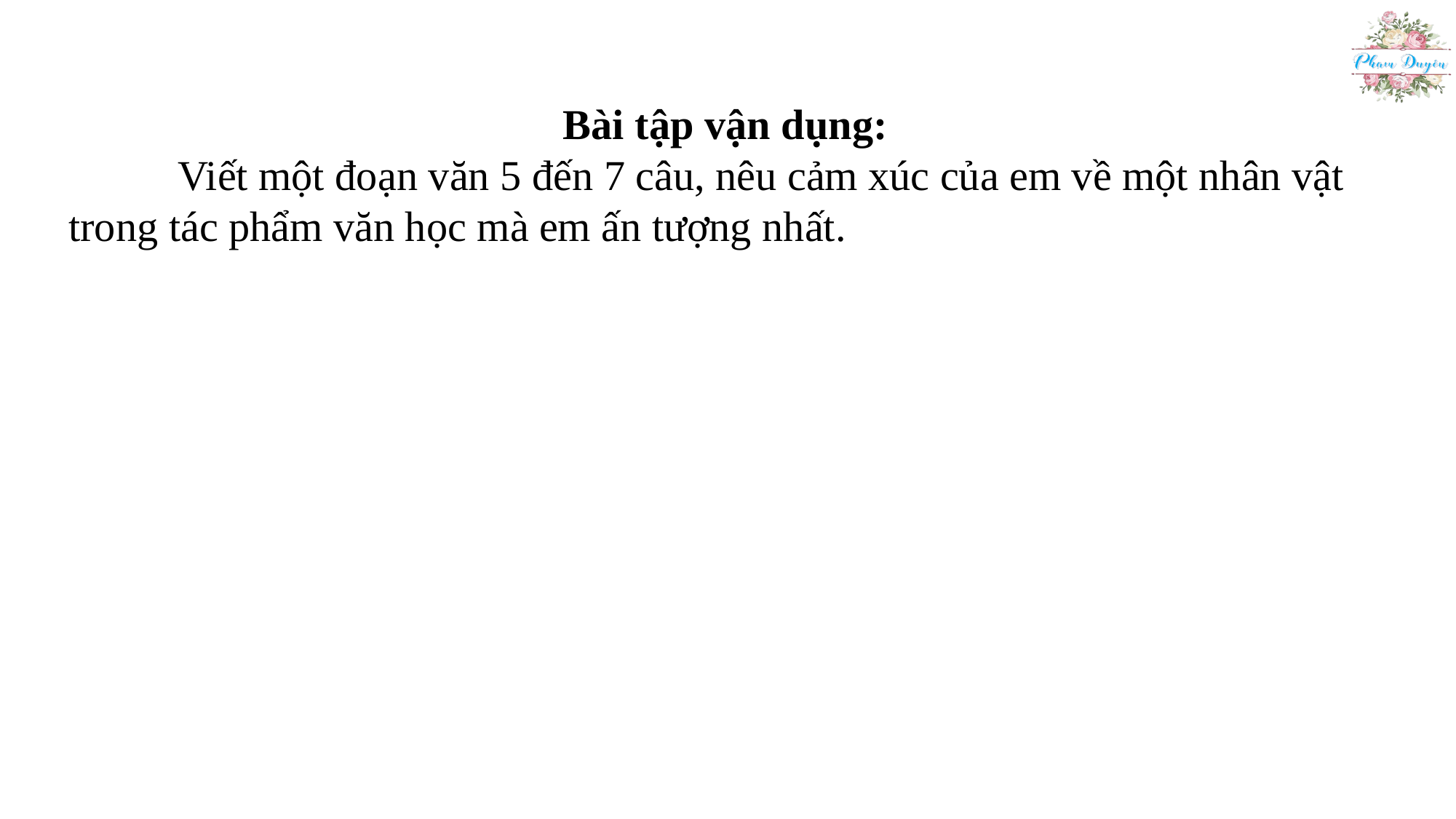

Bài tập vận dụng:
	Viết một đoạn văn 5 đến 7 câu, nêu cảm xúc của em về một nhân vật trong tác phẩm văn học mà em ấn tượng nhất.